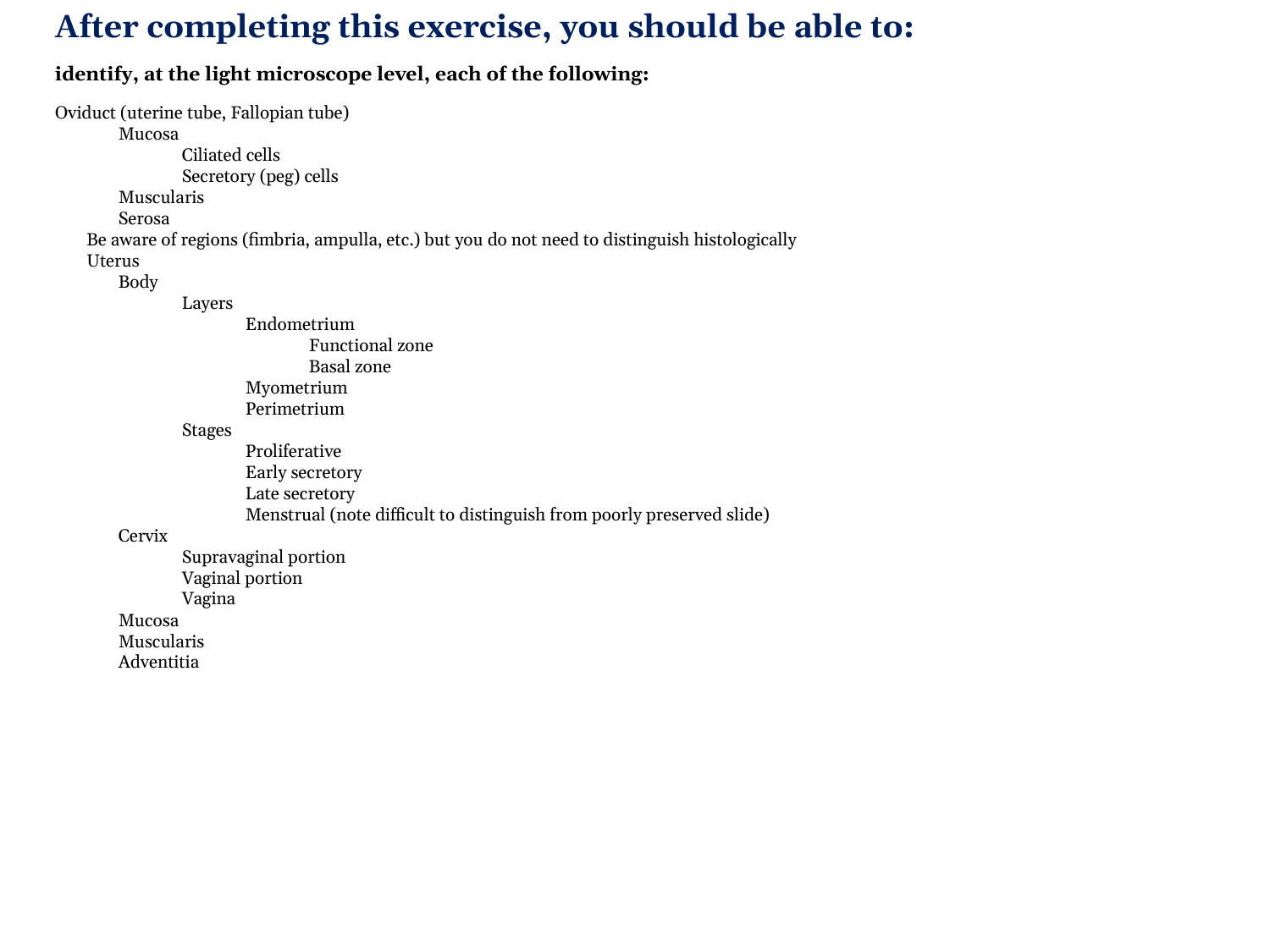

After completing this exercise, you should be able to:

identify, at the light microscope level, each of the following:

Oviduct (uterine tube, Fallopian tube)
Mucosa
Ciliated cells
Secretory (peg) cells
Muscularis
Serosa
Be aware of regions (fimbria, ampulla, etc.) but you do not need to distinguish histologically
Uterus
Body
Layers
Endometrium
Functional zone
Basal zone
Myometrium
Perimetrium
Stages
Proliferative
Early secretory
Late secretory
Menstrual (note difficult to distinguish from poorly preserved slide)
Cervix
Supravaginal portion
Vaginal portion
Vagina
Mucosa
Muscularis
Adventitia